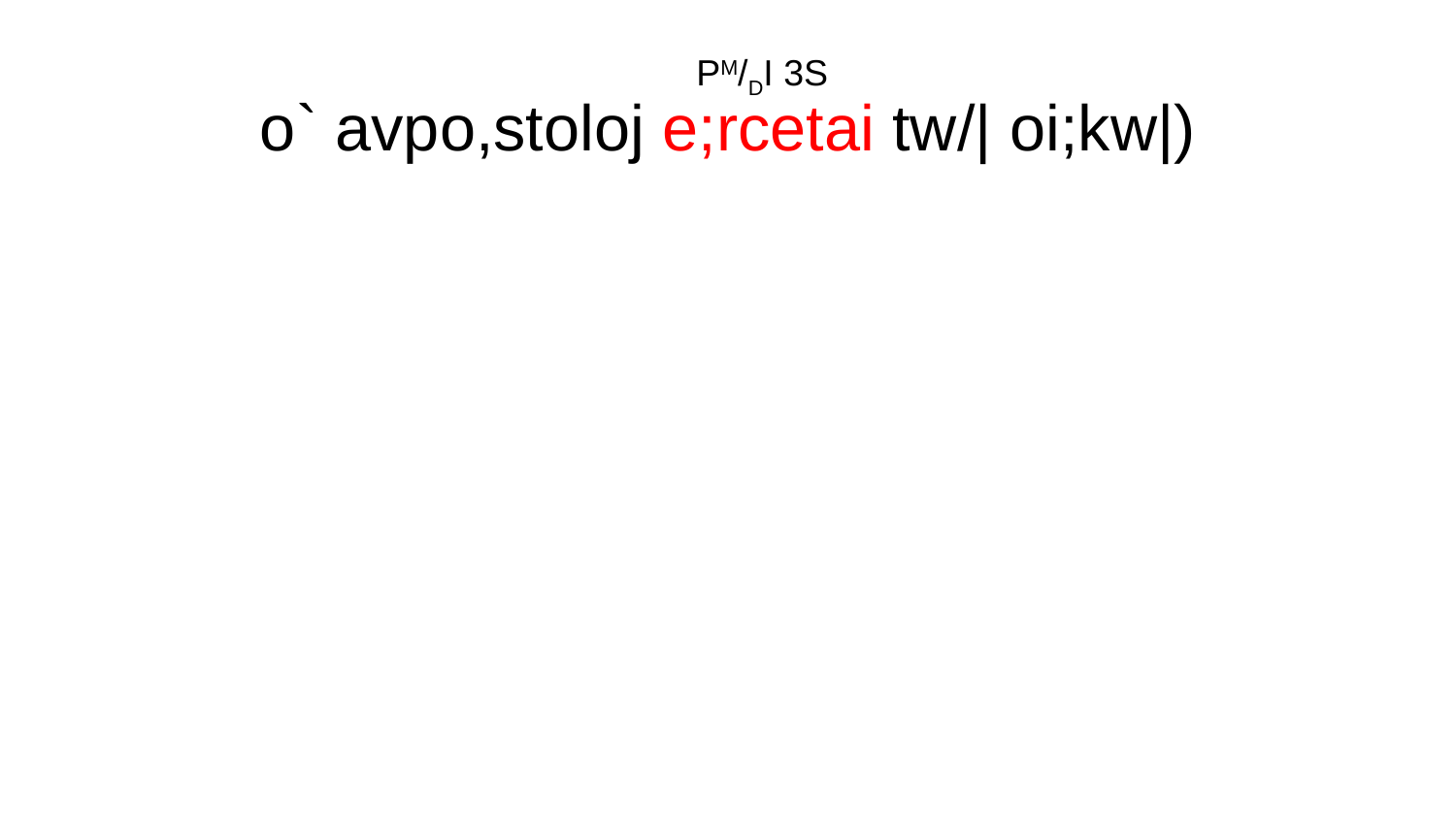

PM/DI 3S
o` avpo,stoloj e;rcetai tw/| oi;kw|)